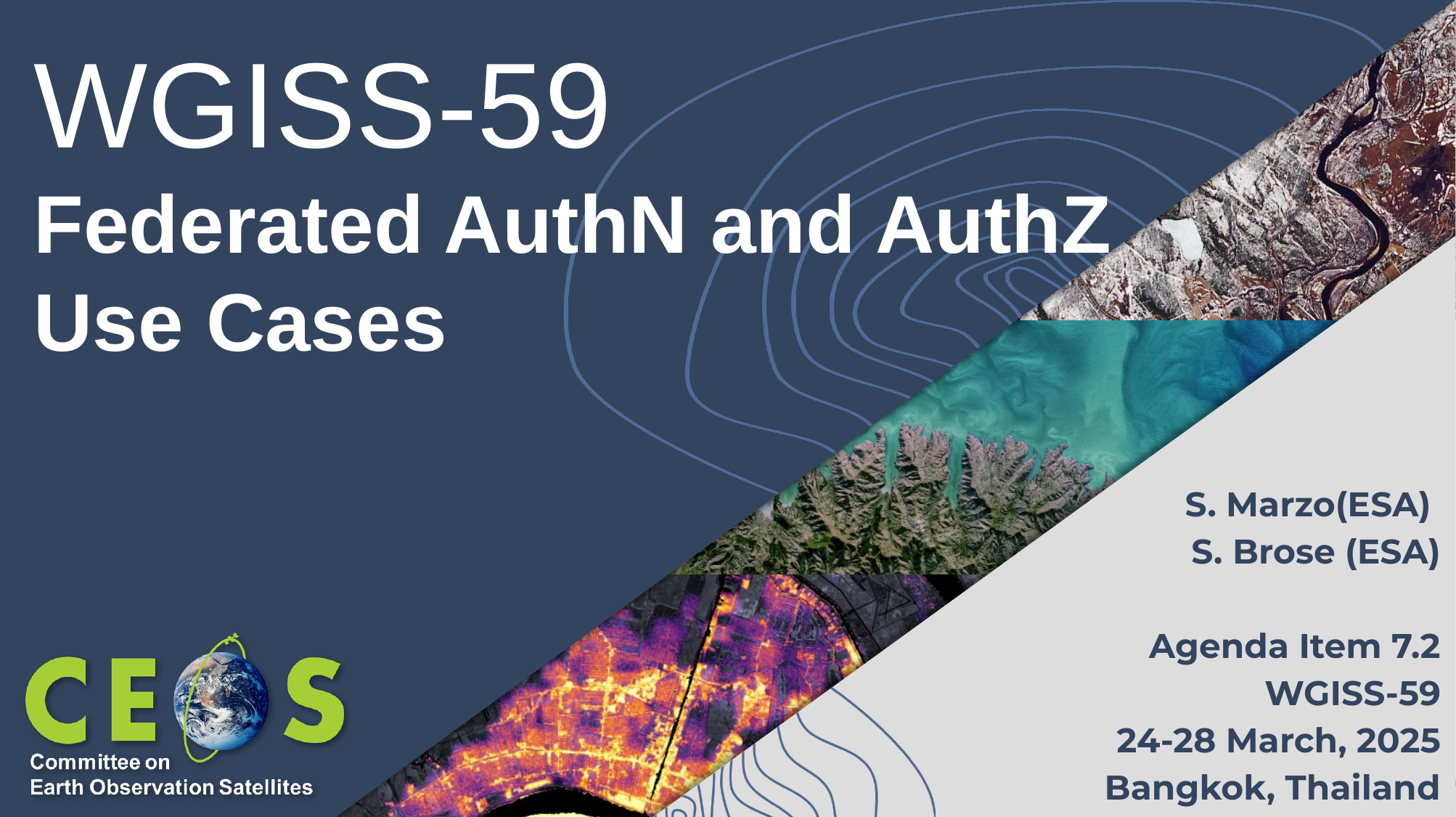

# WGISS-59 Federated AuthN and AuthZ Use Cases
S. Marzo(ESA)
S. Brose (ESA)

Agenda Item 7.2
WGISS-59
24-28 March, 2025
Bangkok, Thailand